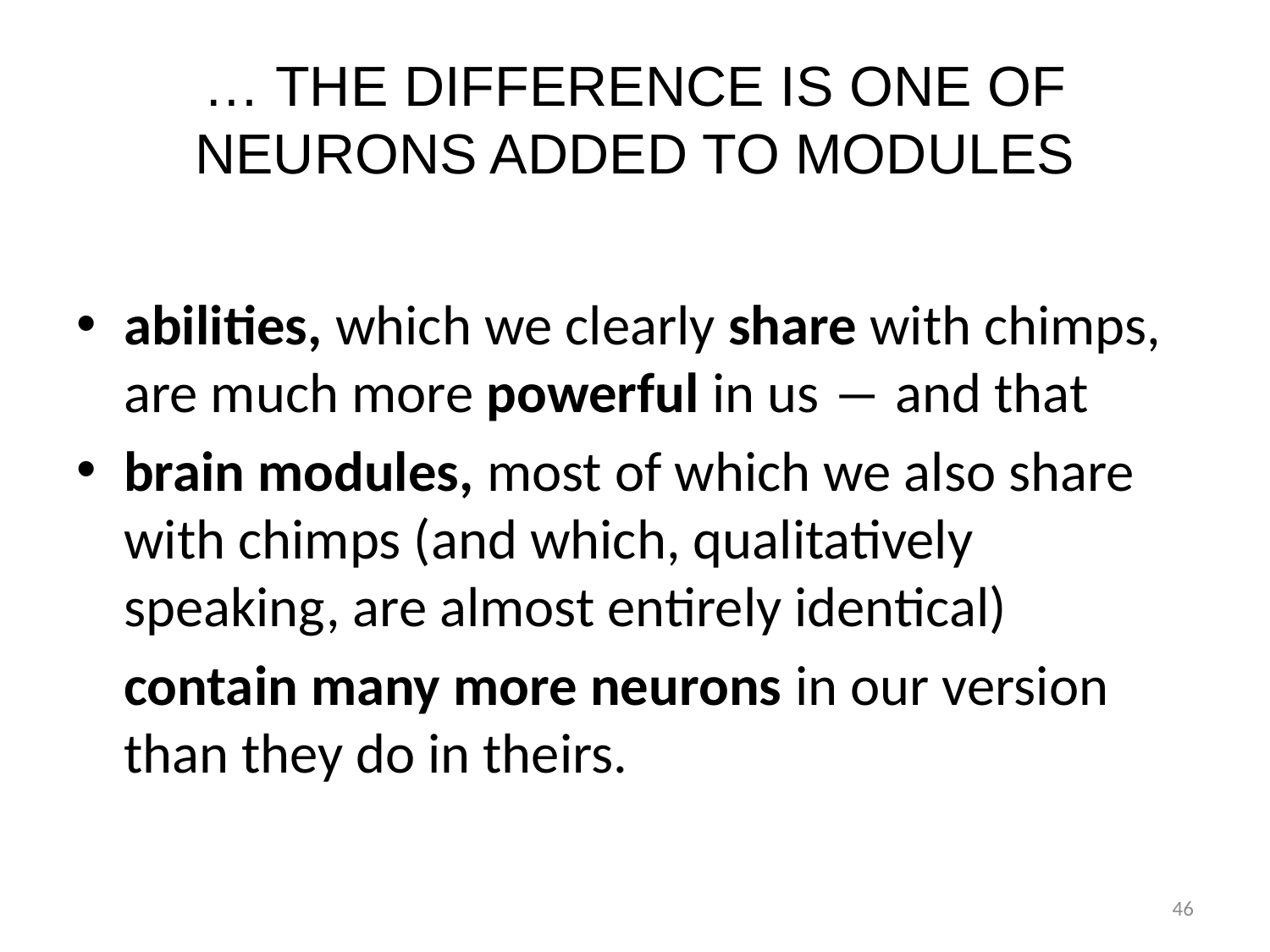

# … THE DIFFERENCE IS ONE OF NEURONS ADDED TO MODULES
abilities, which we clearly share with chimps, are much more powerful in us ― and that
brain modules, most of which we also share with chimps (and which, qualitatively speaking, are almost entirely identical)
contain many more neurons in our version than they do in theirs.
46